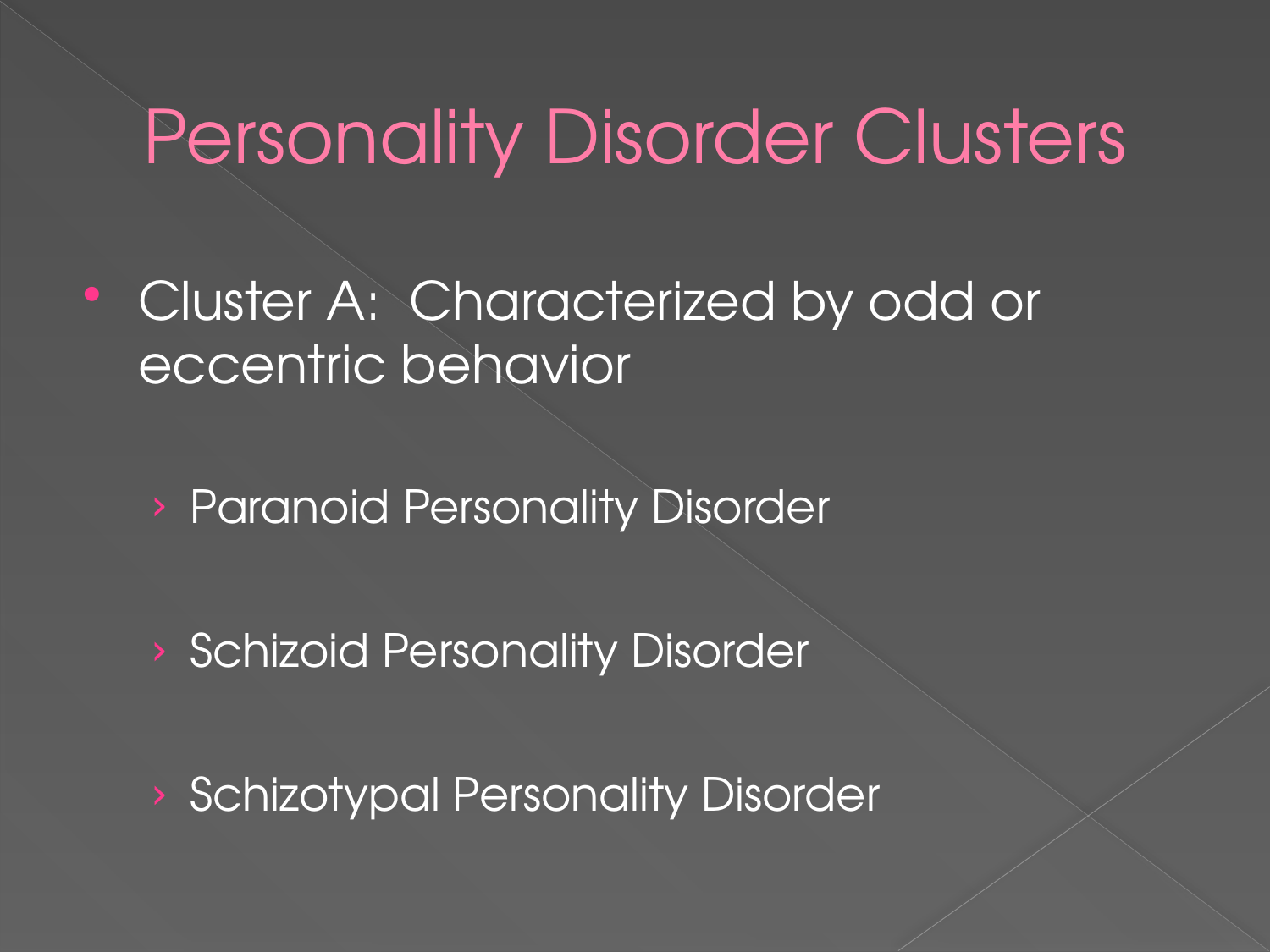

# Personality Disorder Clusters
Cluster A:  Characterized by odd or eccentric behavior

Paranoid Personality Disorder

Schizoid Personality Disorder

Schizotypal Personality Disorder